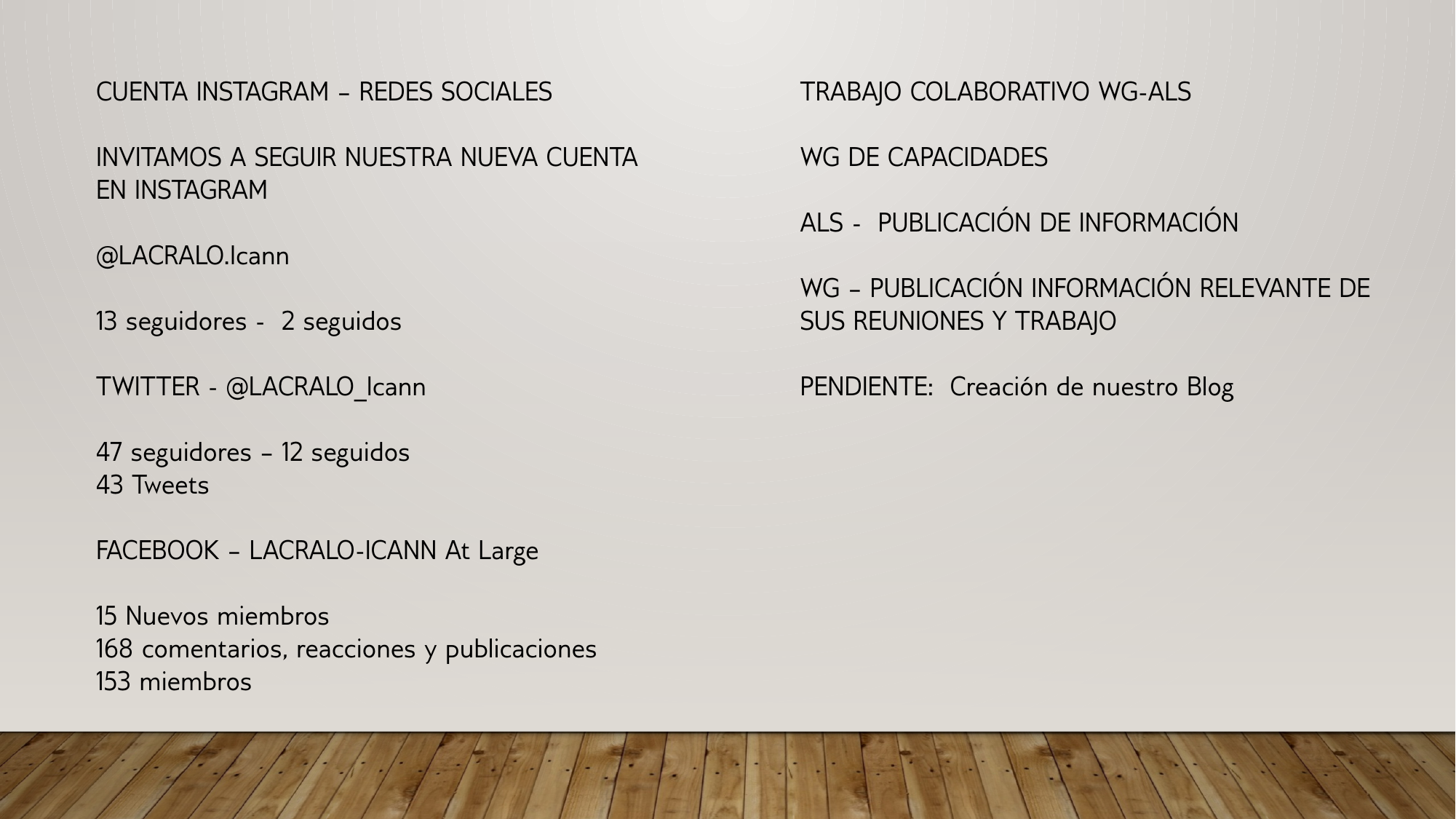

CUENTA INSTAGRAM – REDES SOCIALES

INVITAMOS A SEGUIR NUESTRA NUEVA CUENTA EN INSTAGRAM

@LACRALO.Icann

13 seguidores -  2 seguidos

TWITTER - @LACRALO_Icann

47 seguidores – 12 seguidos
43 Tweets

FACEBOOK – LACRALO-ICANN At Large

15 Nuevos miembros
168 comentarios, reacciones y publicaciones
153 miembros
TRABAJO COLABORATIVO WG-ALS

WG DE CAPACIDADES

ALS -  PUBLICACIÓN DE INFORMACIÓN

WG – PUBLICACIÓN INFORMACIÓN RELEVANTE DE SUS REUNIONES Y TRABAJO

PENDIENTE:  Creación de nuestro Blog